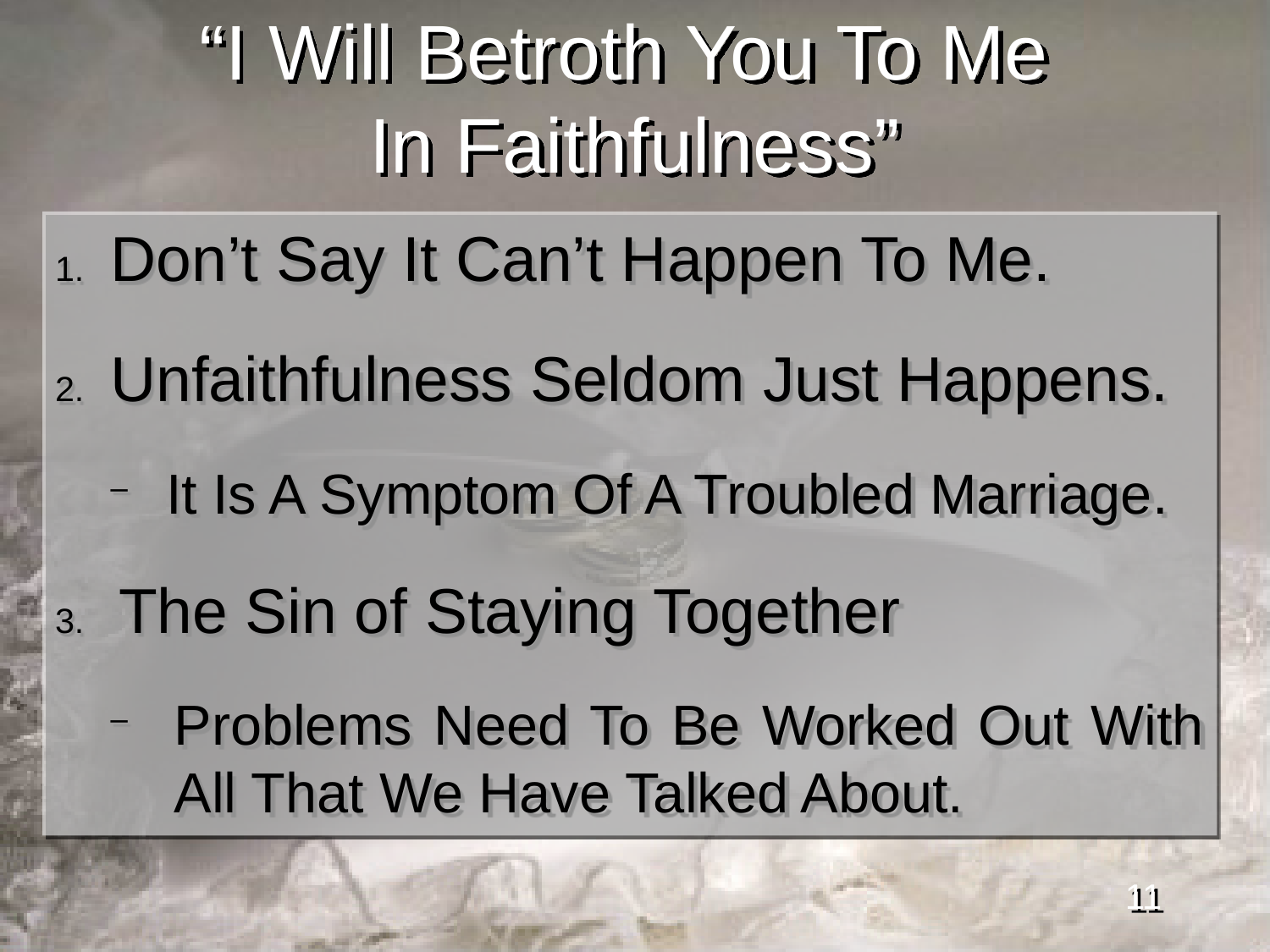

# “I Will Betroth You To Me In Faithfulness”
Don’t Say It Can’t Happen To Me.
Unfaithfulness Seldom Just Happens.
It Is A Symptom Of A Troubled Marriage.
The Sin of Staying Together
Problems Need To Be Worked Out With All That We Have Talked About.
11